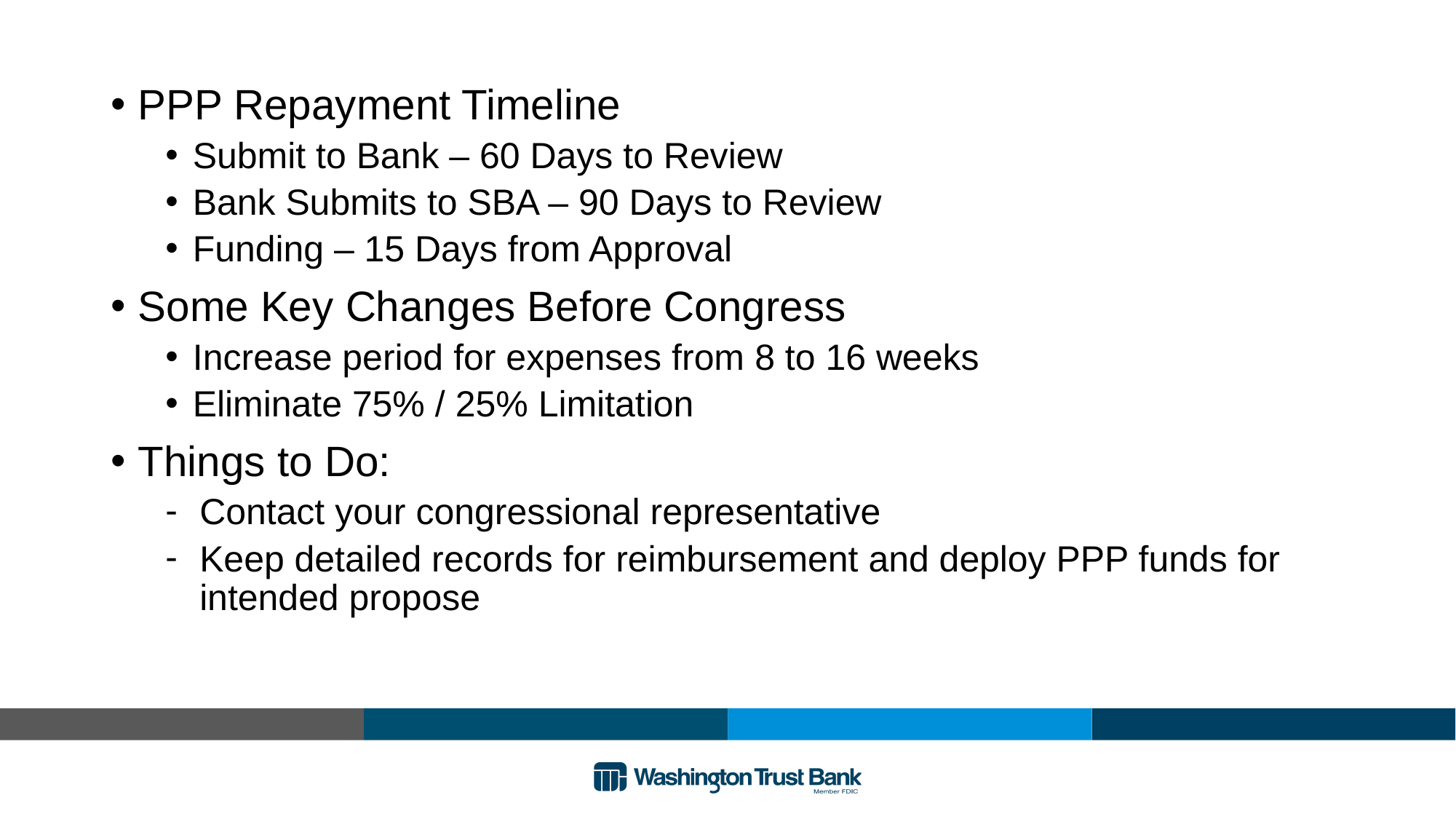

PPP Repayment Timeline
Submit to Bank – 60 Days to Review
Bank Submits to SBA – 90 Days to Review
Funding – 15 Days from Approval
Some Key Changes Before Congress
Increase period for expenses from 8 to 16 weeks
Eliminate 75% / 25% Limitation
Things to Do:
Contact your congressional representative
Keep detailed records for reimbursement and deploy PPP funds for intended propose